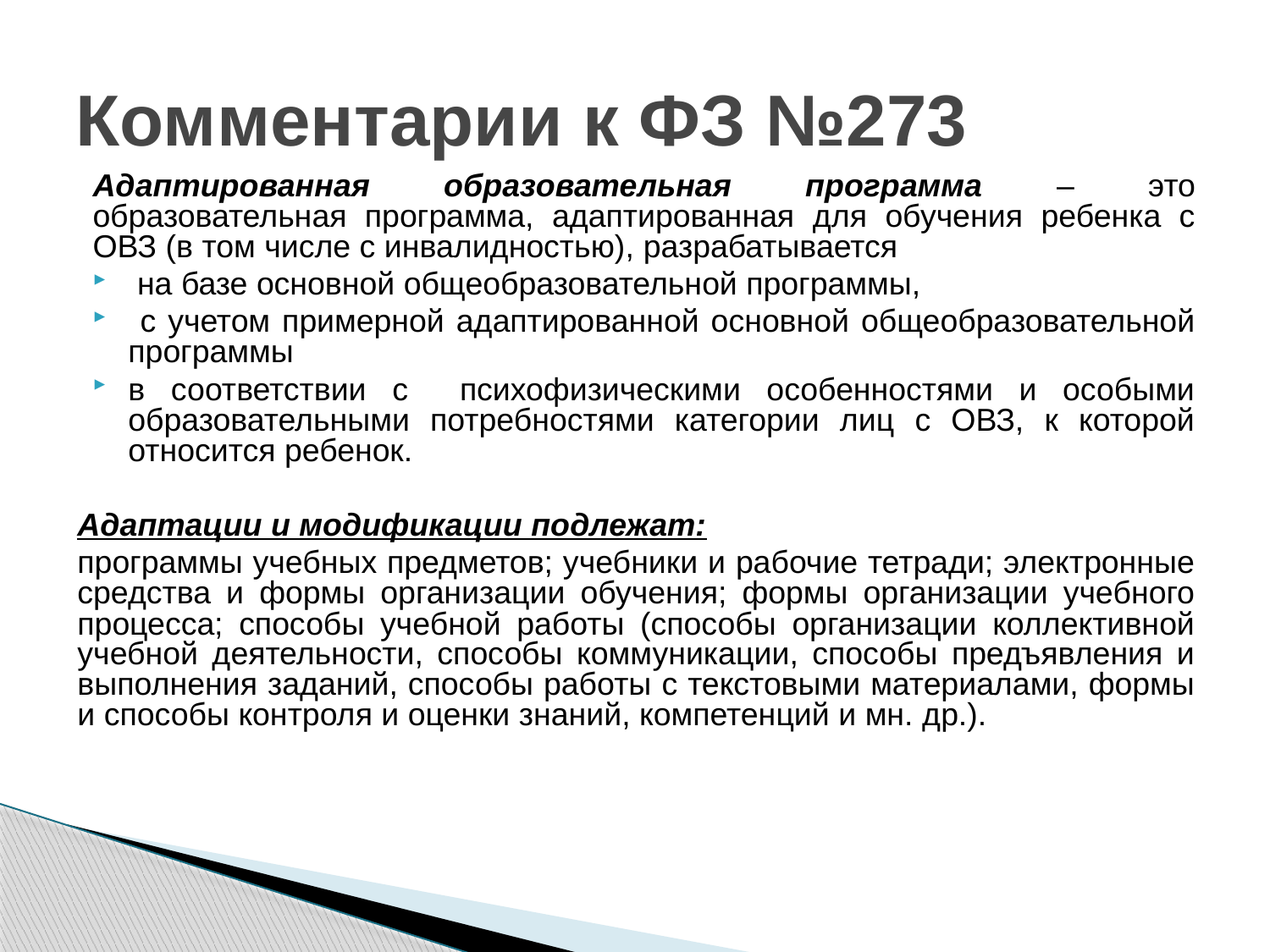

# Комментарии к ФЗ №273
Адаптированная образовательная программа – это образовательная программа, адаптированная для обучения ребенка с ОВЗ (в том числе с инвалидностью), разрабатывается
 на базе основной общеобразовательной программы,
 с учетом примерной адаптированной основной общеобразовательной программы
в соответствии с  психофизическими особенностями и особыми образовательными потребностями категории лиц с ОВЗ, к которой относится ребенок.

Адаптации и модификации подлежат:
программы учебных предметов; учебники и рабочие тетради; электронные средства и формы организации обучения; формы организации учебного процесса; способы учебной работы (способы организации коллективной учебной деятельности, способы коммуникации, способы предъявления и выполнения заданий, способы работы с текстовыми материалами, формы и способы контроля и оценки знаний, компетенций и мн. др.).